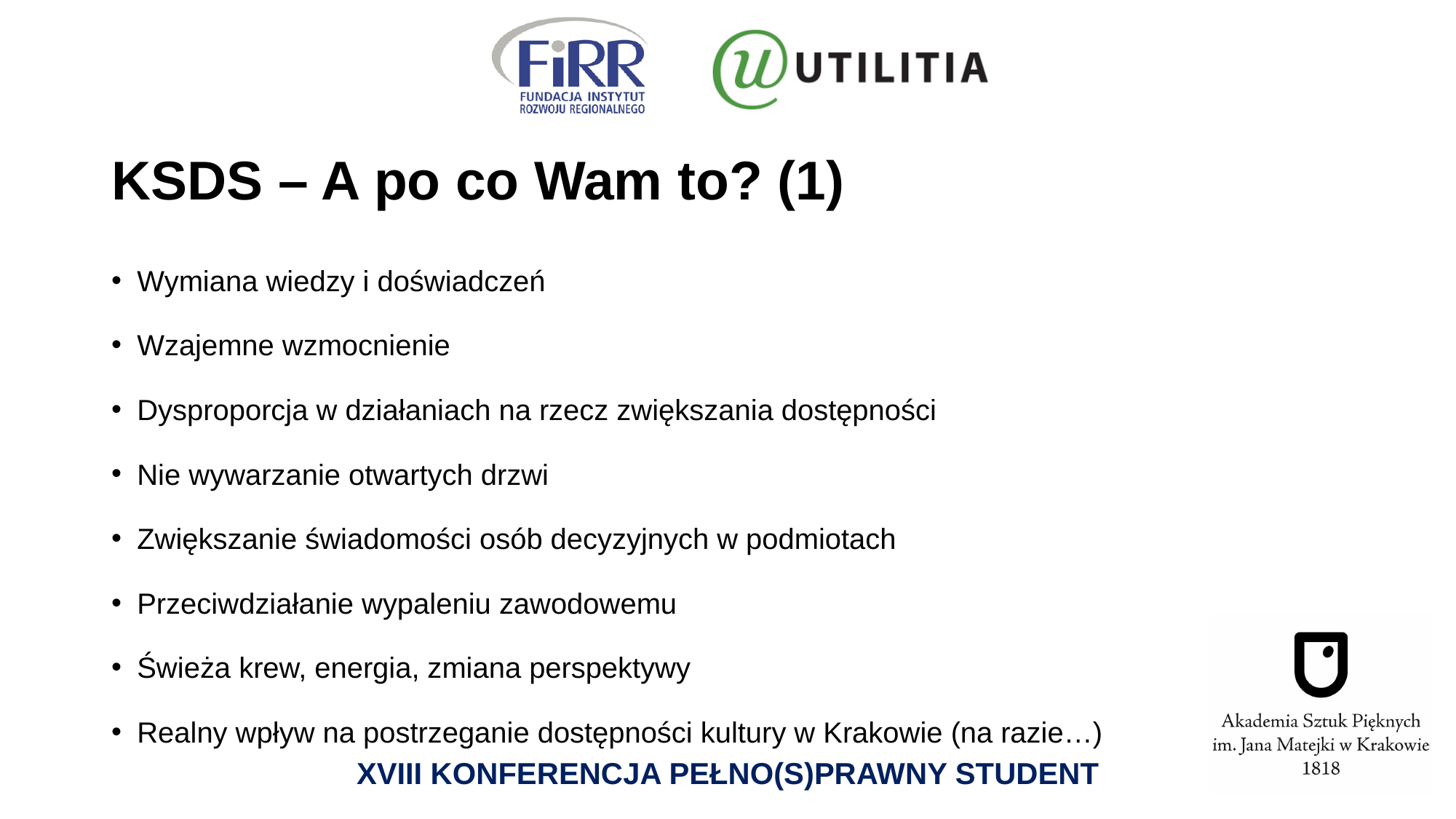

# KSDS – A po co Wam to? (1)
Wymiana wiedzy i doświadczeń
Wzajemne wzmocnienie
Dysproporcja w działaniach na rzecz zwiększania dostępności
Nie wywarzanie otwartych drzwi
Zwiększanie świadomości osób decyzyjnych w podmiotach
Przeciwdziałanie wypaleniu zawodowemu
Świeża krew, energia, zmiana perspektywy
Realny wpływ na postrzeganie dostępności kultury w Krakowie (na razie…)